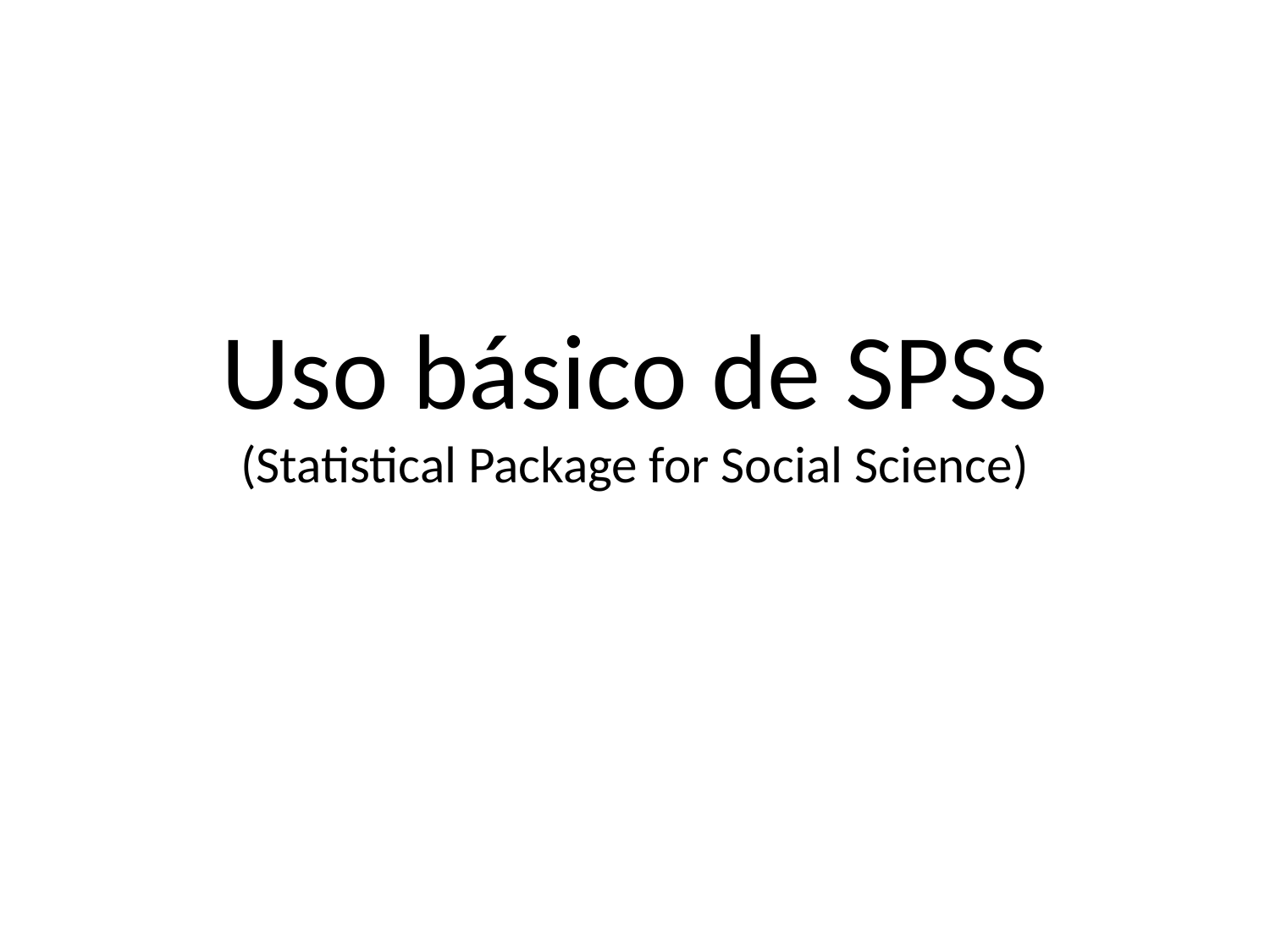

# Uso básico de SPSS (Statistical Package for Social Science)